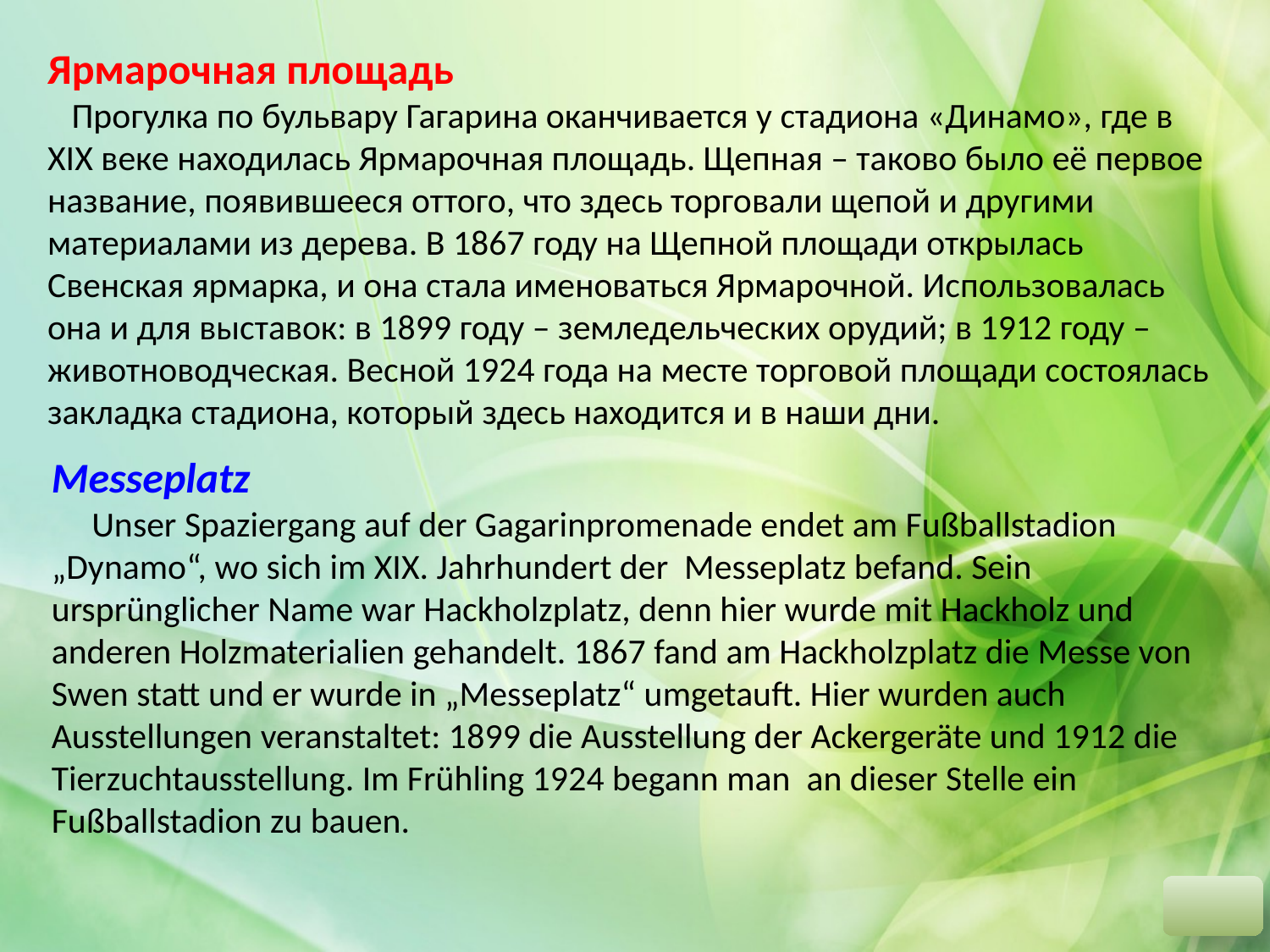

Ярмарочная площадь
   Прогулка по бульвару Гагарина оканчивается у стадиона «Динамо», где в XIX веке находилась Ярмарочная площадь. Щепная – таково было её первое название, появившееся оттого, что здесь торговали щепой и другими материалами из дерева. В 1867 году на Щепной площади открылась Свенская ярмарка, и она стала именоваться Ярмарочной. Использовалась она и для выставок: в 1899 году – земледельческих орудий; в 1912 году – животноводческая. Весной 1924 года на месте торговой площади состоялась закладка стадиона, который здесь находится и в наши дни.
Messeplatz
     Unser Spaziergang auf der Gagarinpromenade endet am Fußballstadion „Dynamo“, wo sich im XIX. Jahrhundert der  Messeplatz befand. Sein ursprünglicher Name war Hackholzplatz, denn hier wurde mit Hackholz und anderen Holzmaterialien gehandelt. 1867 fand am Hackholzplatz die Messe von Swen statt und er wurde in „Messeplatz“ umgetauft. Hier wurden auch Ausstellungen veranstaltet: 1899 die Ausstellung der Ackergeräte und 1912 die Tierzuchtausstellung. Im Frühling 1924 begann man  an dieser Stelle ein Fußballstadion zu bauen.